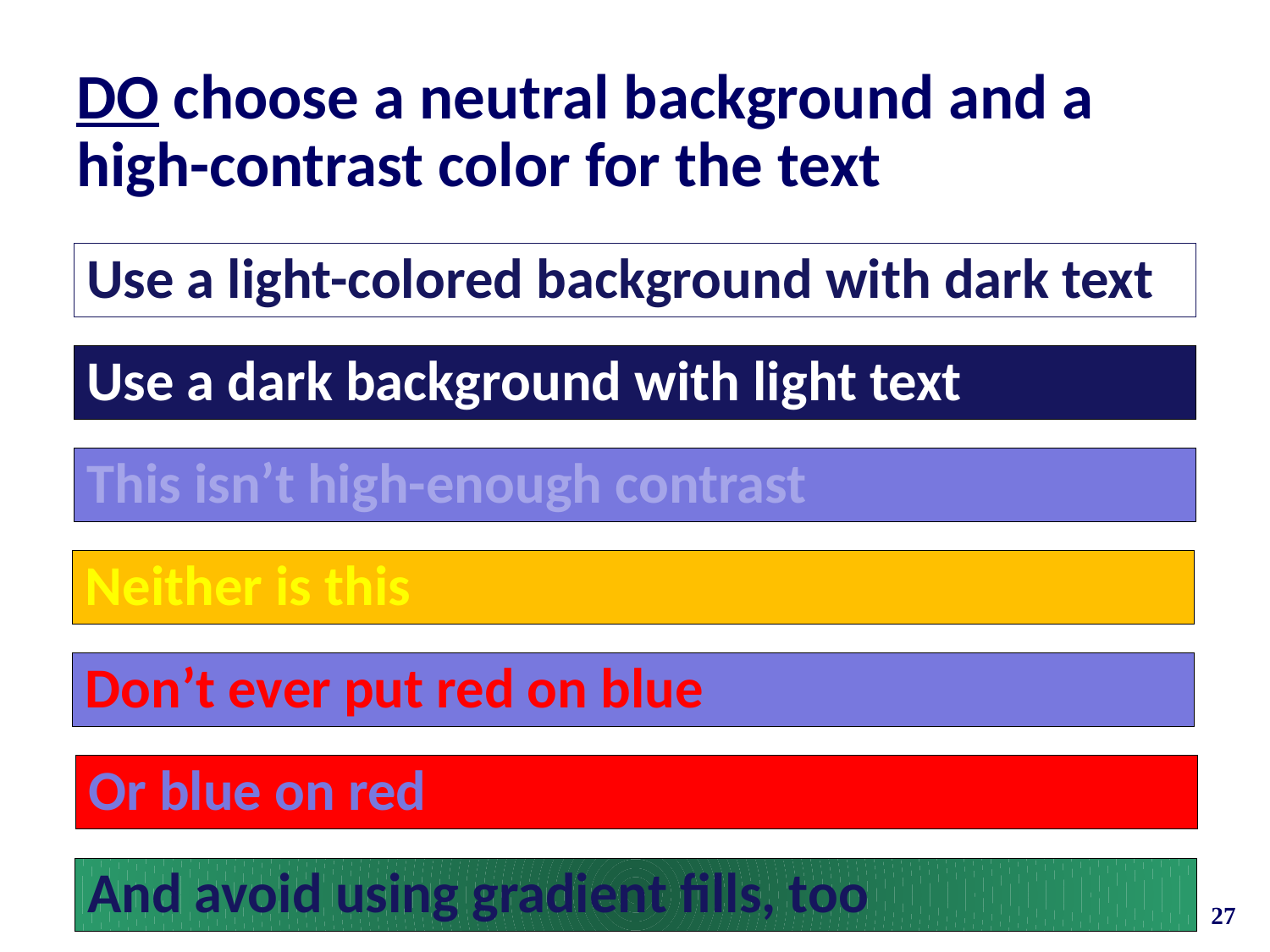

# DO choose a neutral background and a high-contrast color for the text
Use a light-colored background with dark text
Use a dark background with light text
This isn’t high-enough contrast
Neither is this
Don’t ever put red on blue
Or blue on red
And avoid using gradient fills, too
27